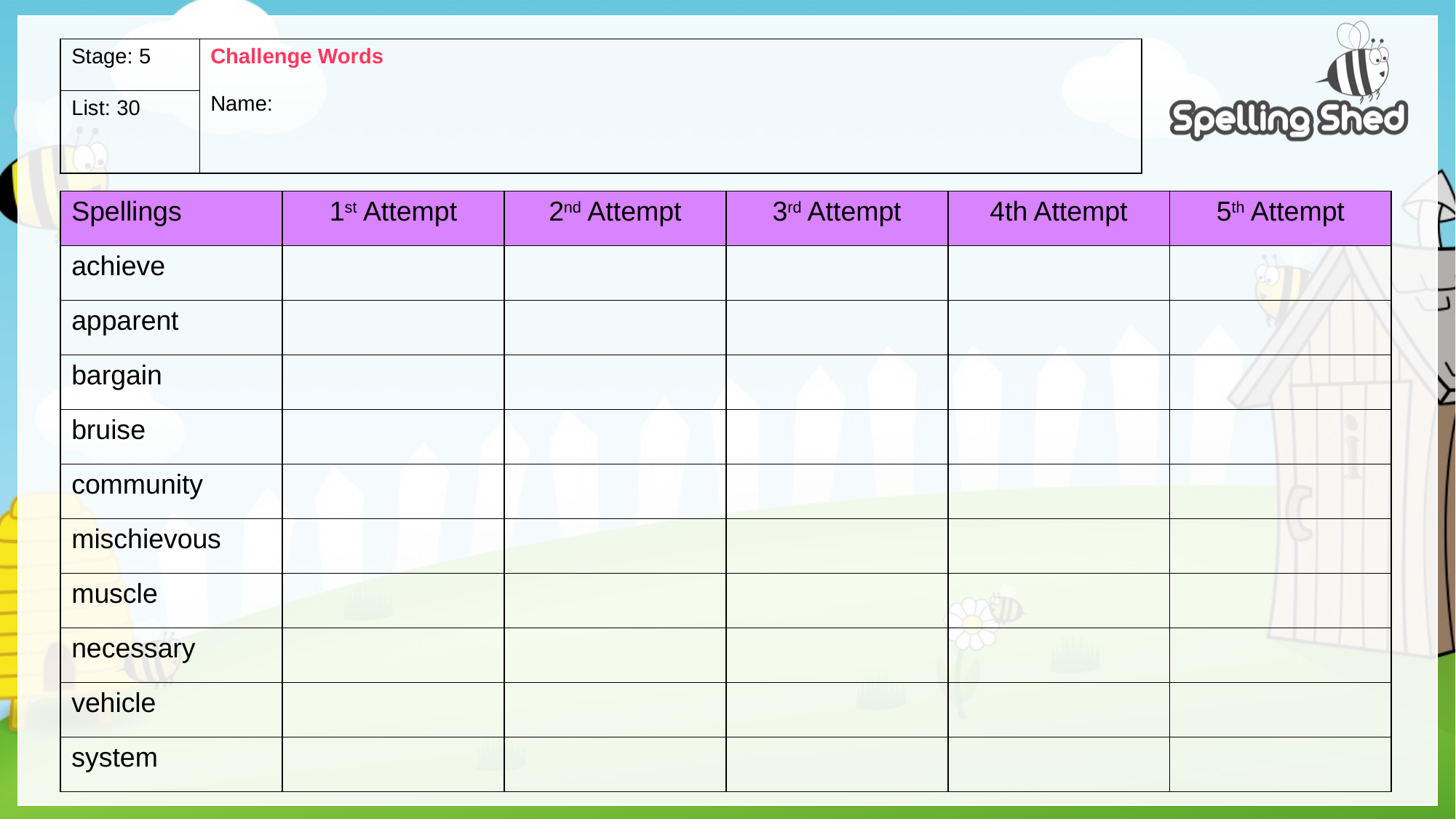

| Stage: 5 | Challenge Words Name: |
| --- | --- |
| List: 30 |  |
| Spellings | 1st Attempt | 2nd Attempt | 3rd Attempt | 4th Attempt | 5th Attempt |
| --- | --- | --- | --- | --- | --- |
| achieve |  |  |  |  |  |
| apparent |  |  |  |  |  |
| bargain |  |  |  |  |  |
| bruise |  |  |  |  |  |
| community |  |  |  |  |  |
| mischievous |  |  |  |  |  |
| muscle |  |  |  |  |  |
| necessary |  |  |  |  |  |
| vehicle |  |  |  |  |  |
| system |  |  |  |  |  |